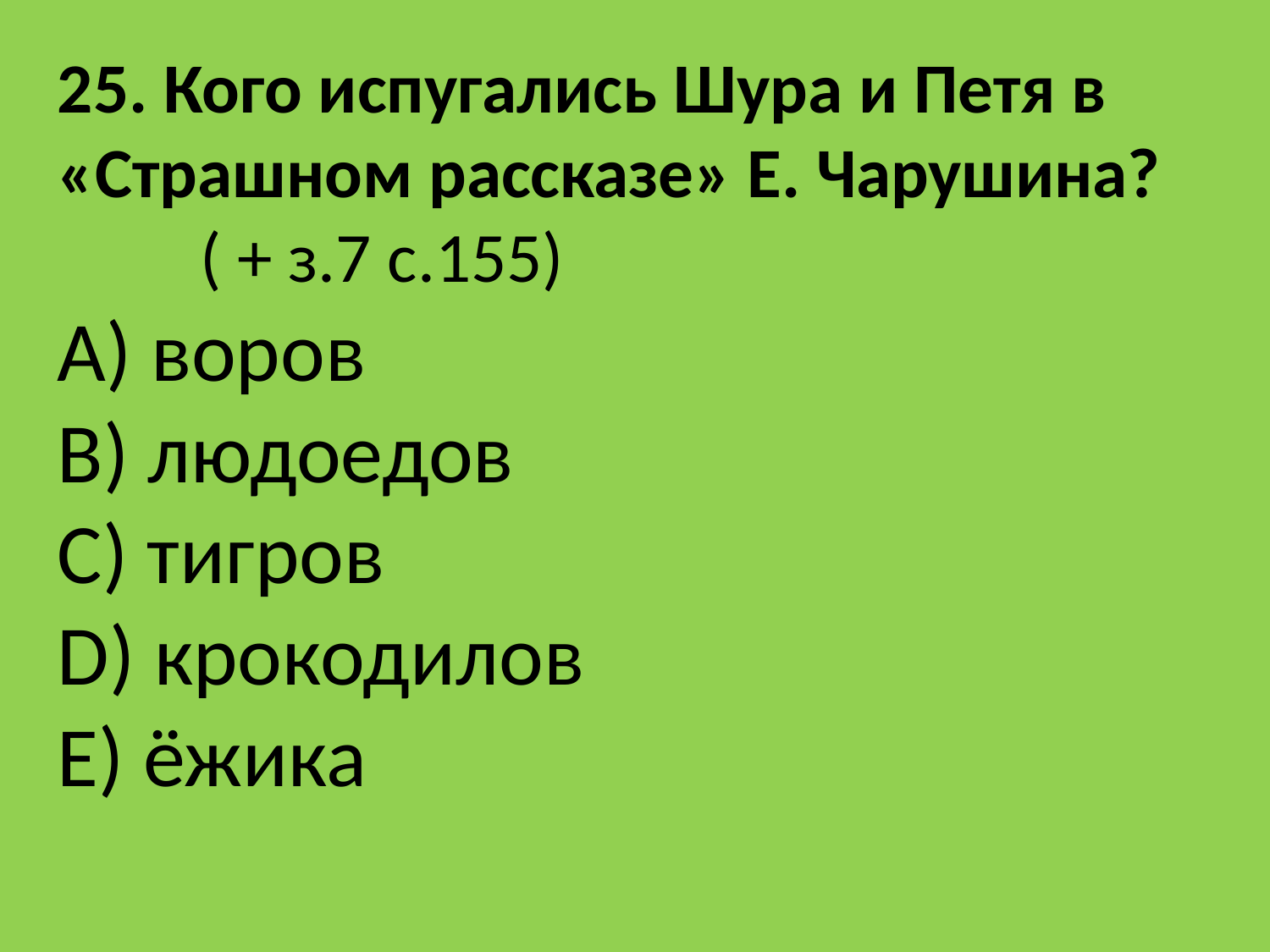

25. Кого испугались Шура и Петя в «Страшном рассказе» Е. Чарушина?            ( + з.7 с.155)
A) воров
B) людоедов
C) тигров
D) крокодилов
E) ёжика